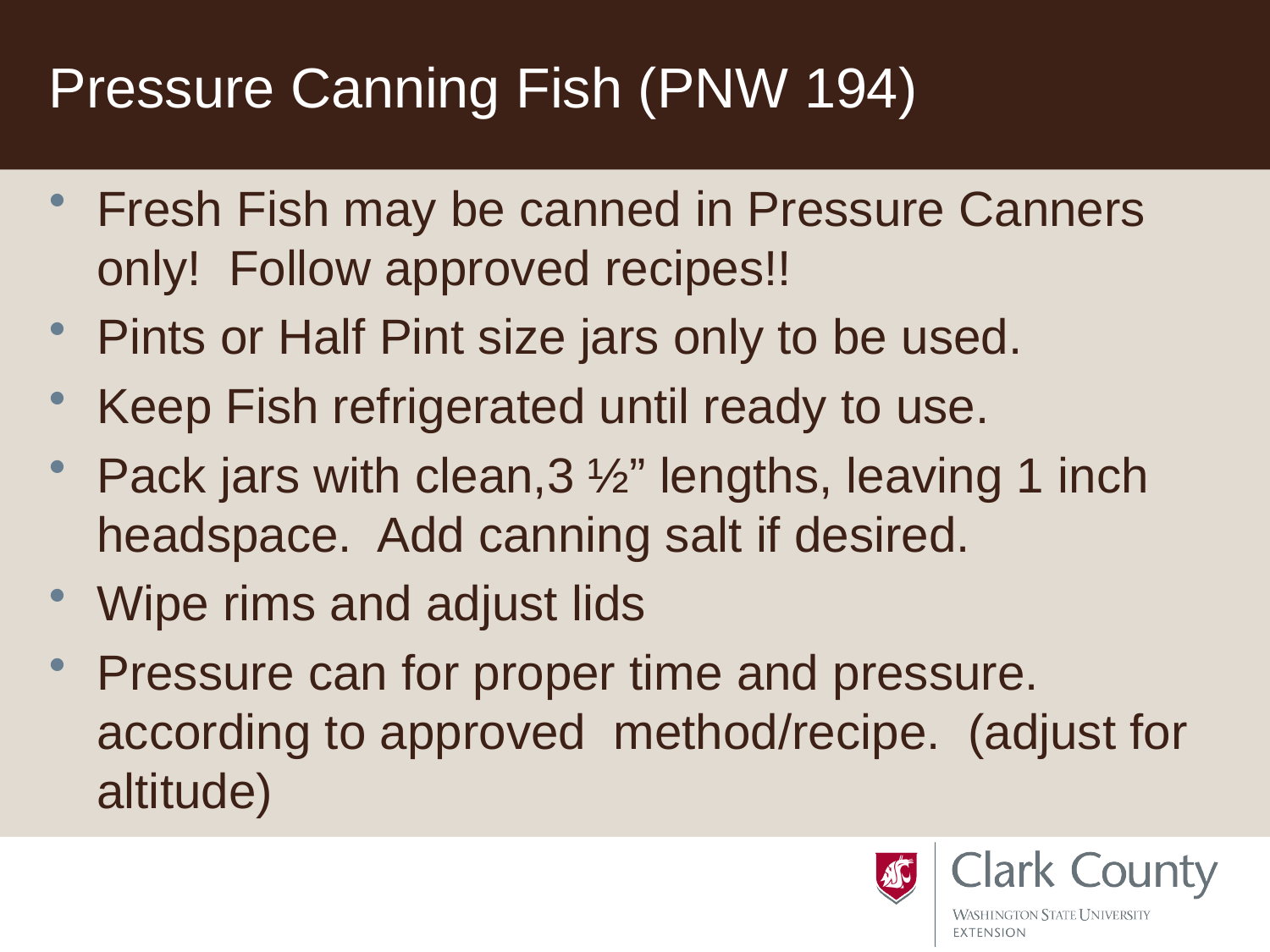

# Pressure Canning Fish (PNW 194)
Fresh Fish may be canned in Pressure Canners only!  Follow approved recipes!!
Pints or Half Pint size jars only to be used.
Keep Fish refrigerated until ready to use.
Pack jars with clean,3 ½” lengths, leaving 1 inch headspace.  Add canning salt if desired.
Wipe rims and adjust lids
Pressure can for proper time and pressure. according to approved  method/recipe.  (adjust for altitude)